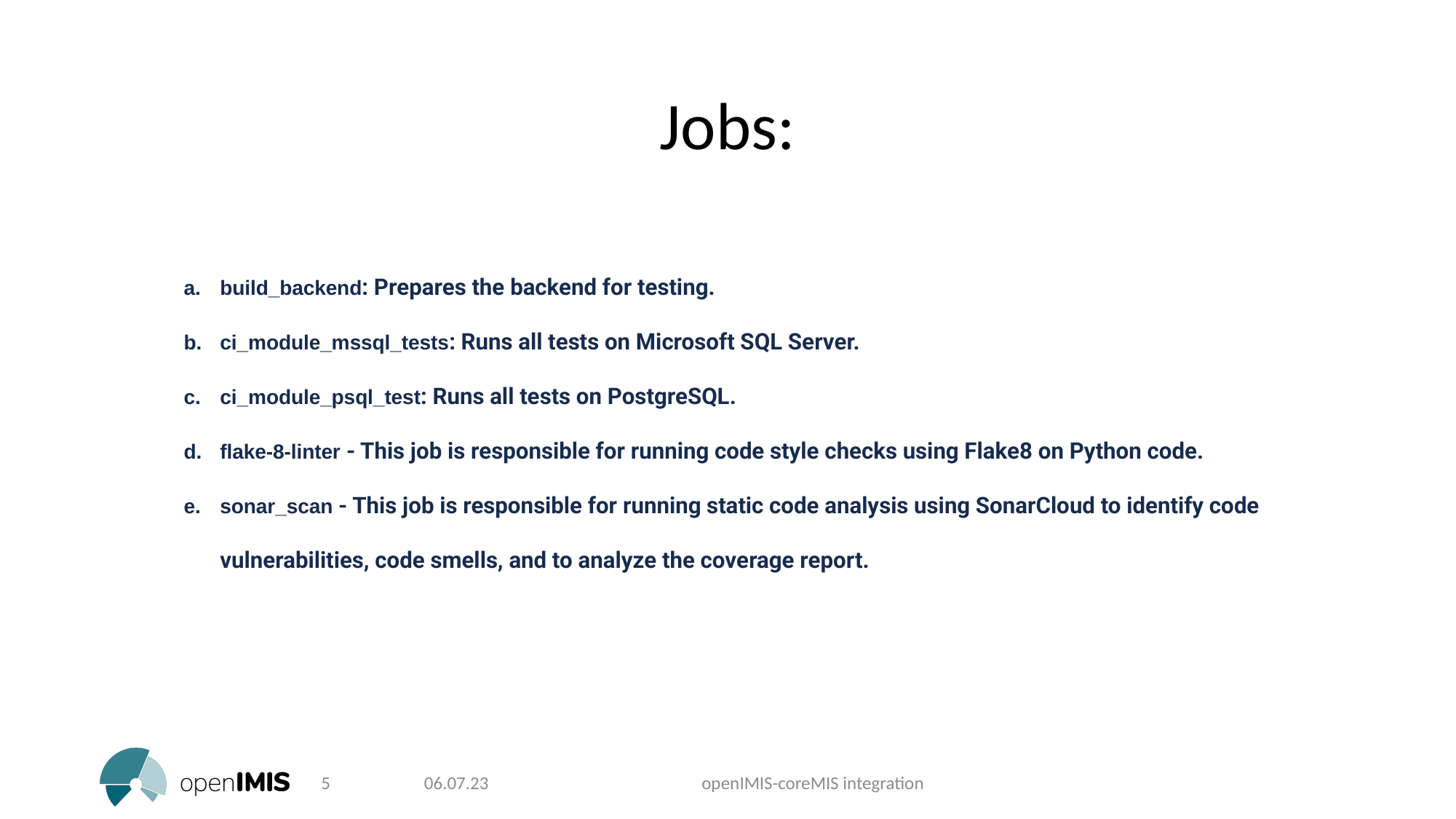

Jobs:

build_backend: Prepares the backend for testing.
ci_module_mssql_tests: Runs all tests on Microsoft SQL Server.
ci_module_psql_test: Runs all tests on PostgreSQL.
flake-8-linter - This job is responsible for running code style checks using Flake8 on Python code.
sonar_scan - This job is responsible for running static code analysis using SonarCloud to identify code vulnerabilities, code smells, and to analyze the coverage report.

5
06.07.23
openIMIS-coreMIS integration